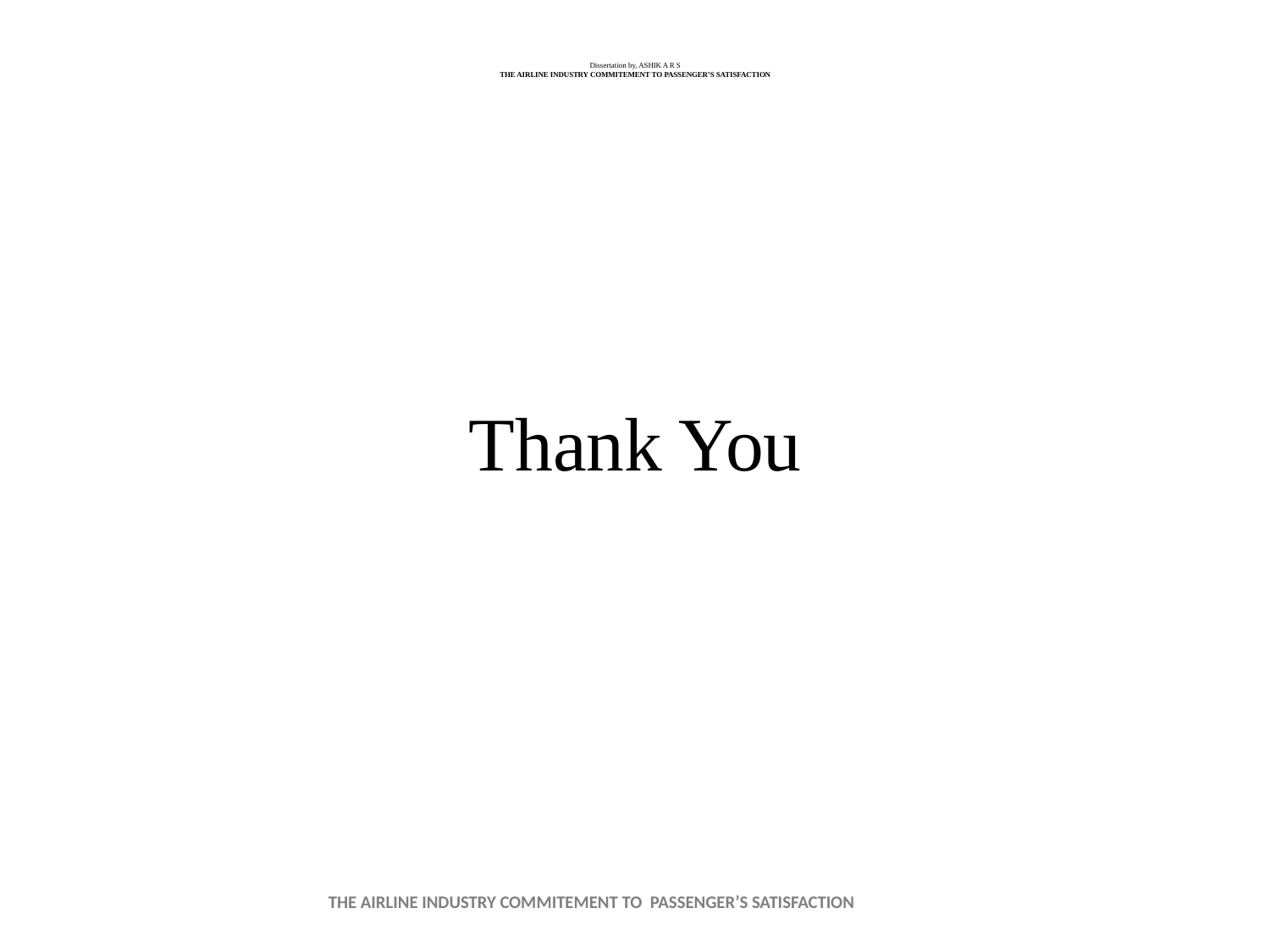

# Dissertation by, ASHIK A R S THE AIRLINE INDUSTRY COMMITEMENT TO PASSENGER’S SATISFACTION

Thank You

THE AIRLINE INDUSTRY COMMITEMENT TO  PASSENGER’S SATISFACTION